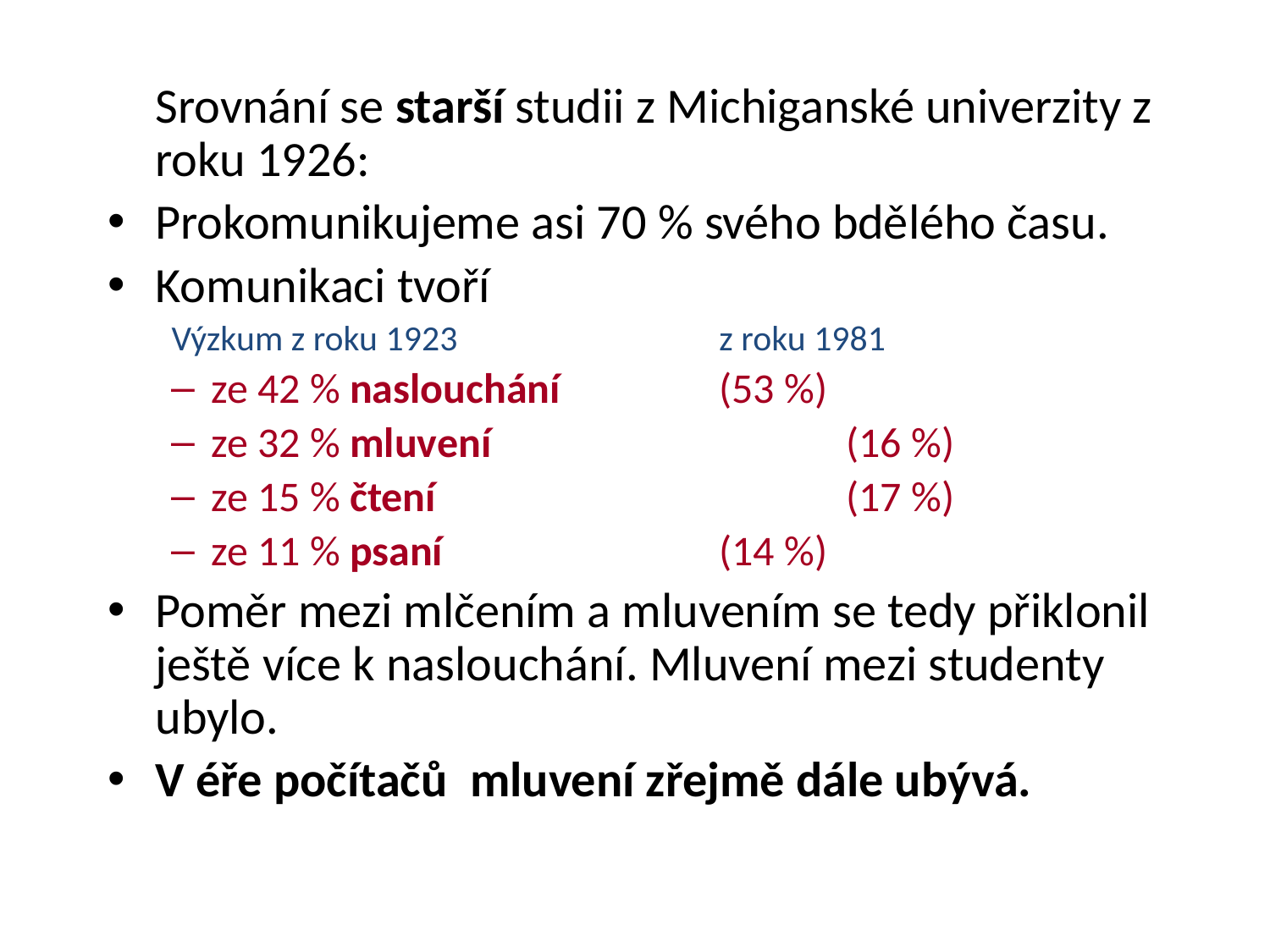

Srovnání se starší studii z Michiganské univerzity z roku 1926:
Prokomunikujeme asi 70 % svého bdělého času.
Komunikaci tvoří
Výzkum z roku 1923			z roku 1981
ze 42 % naslouchání		(53 %)
ze 32 % mluvení			(16 %)
ze 15 % čtení				(17 %)
ze 11 % psaní 			(14 %)
Poměr mezi mlčením a mluvením se tedy přiklonil ještě více k naslouchání. Mluvení mezi studenty ubylo.
V éře počítačů  mluvení zřejmě dále ubývá.